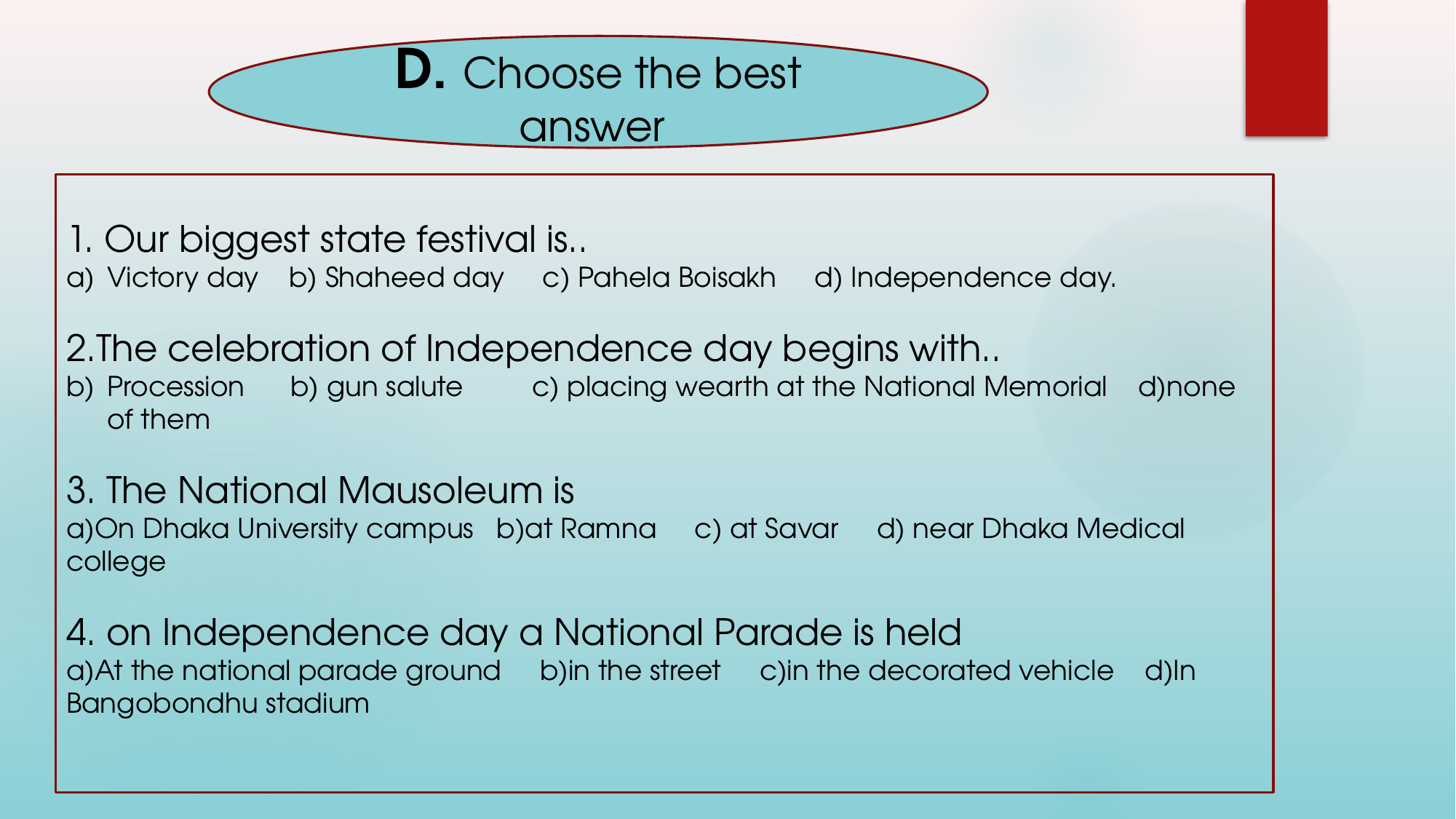

D. Choose the best answer
1. Our biggest state festival is..
Victory day    b) Shaheed day     c) Pahela Boisakh     d) Independence day.

2.The celebration of Independence day begins with..
Procession      b) gun salute         c) placing wearth at the National Memorial    d)none of them

3. The National Mausoleum is
a)On Dhaka University campus   b)at Ramna     c) at Savar     d) near Dhaka Medical college
4. on Independence day a National Parade is held
a)At the national parade ground     b)in the street     c)in the decorated vehicle    d)In Bangobondhu stadium